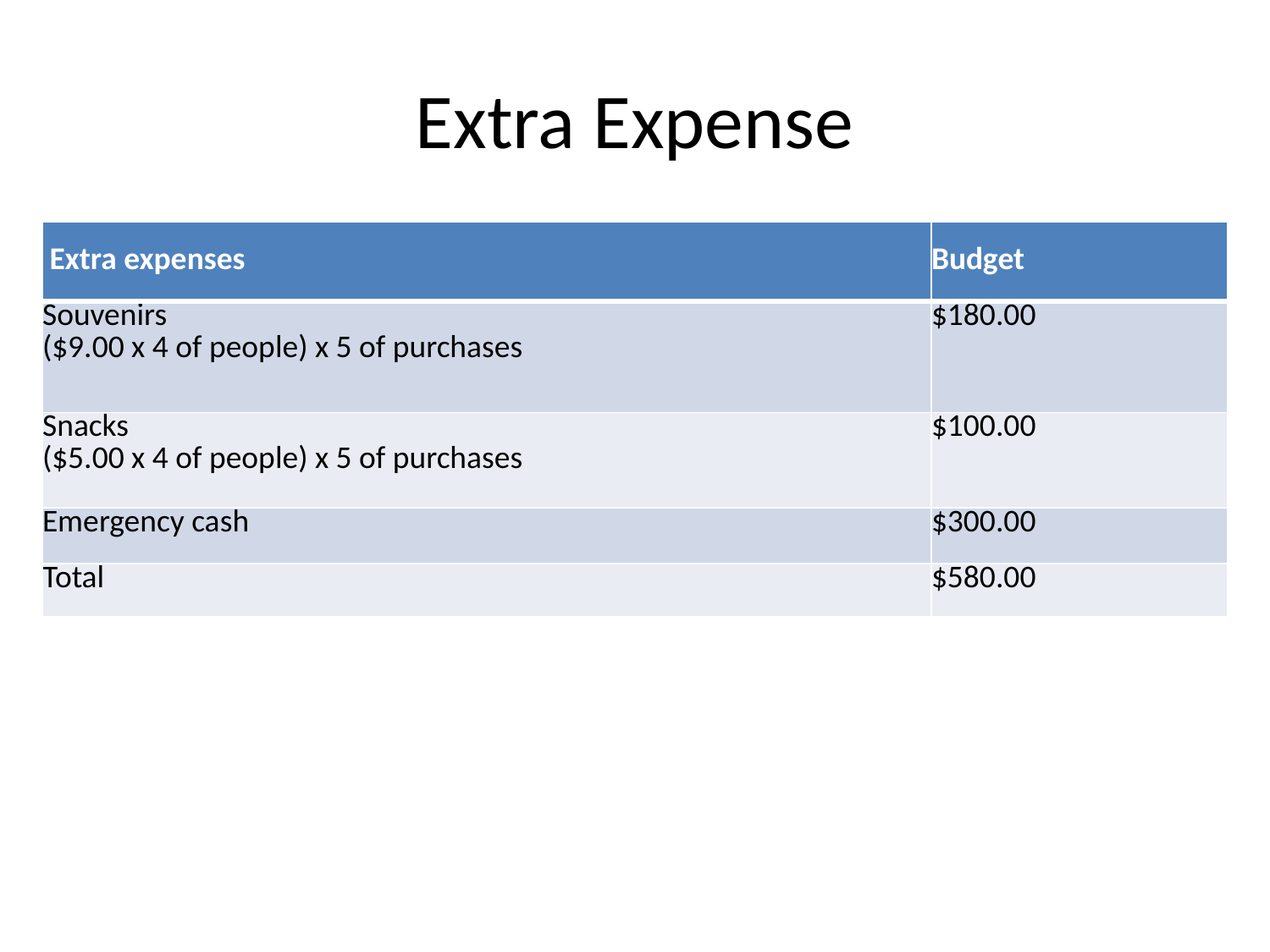

# Extra Expense
| Extra expenses | Budget |
| --- | --- |
| Souvenirs ($9.00 x 4 of people) x 5 of purchases | $180.00 |
| Snacks ($5.00 x 4 of people) x 5 of purchases | $100.00 |
| Emergency cash | $300.00 |
| Total | $580.00 |